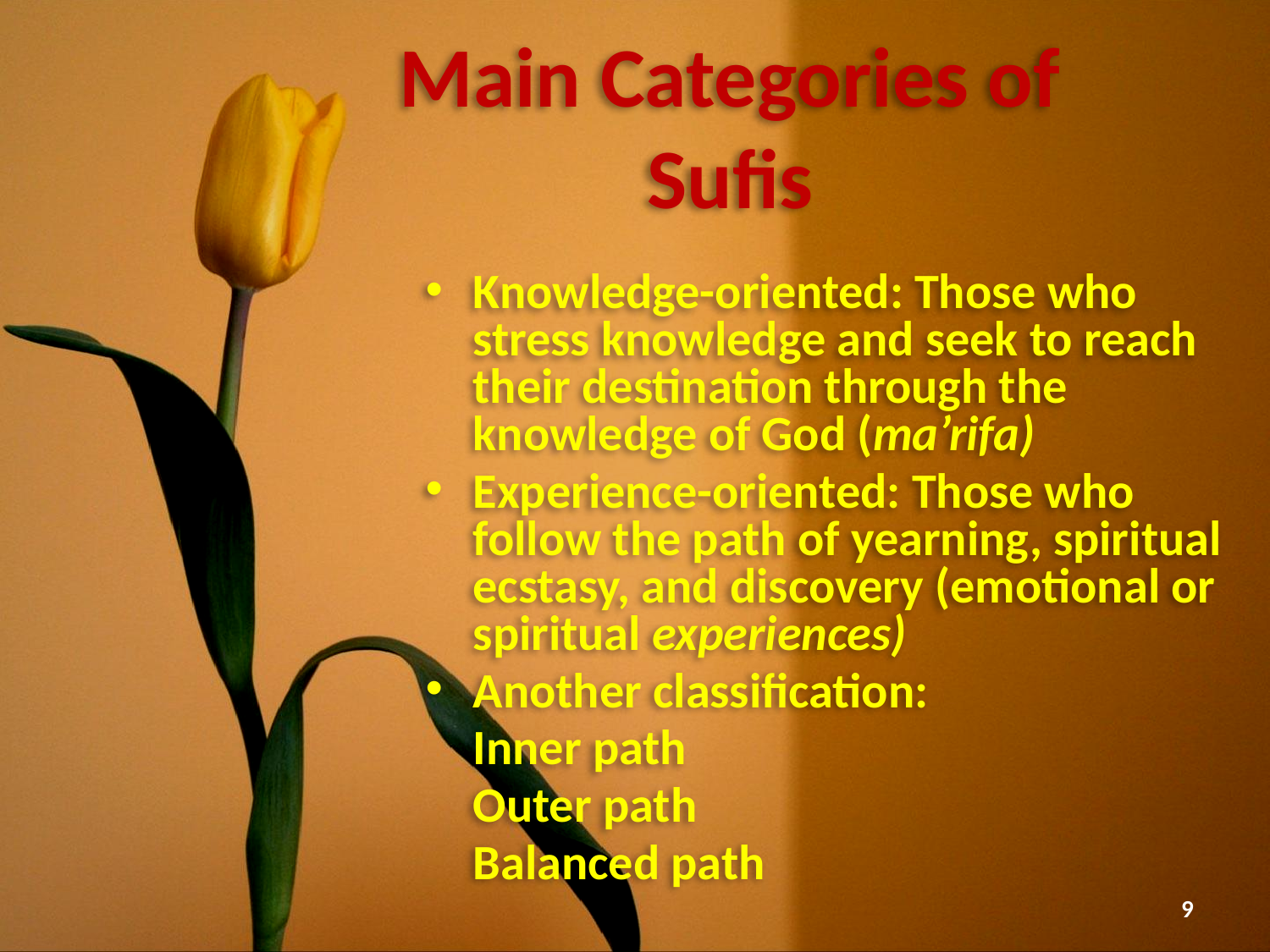

# Main Categories of Sufis
Knowledge-oriented: Those who stress knowledge and seek to reach their destination through the knowledge of God (ma’rifa)
Experience-oriented: Those who follow the path of yearning, spiritual ecstasy, and discovery (emotional or spiritual experiences)
Another classification:
	Inner path
	Outer path
	Balanced path

9